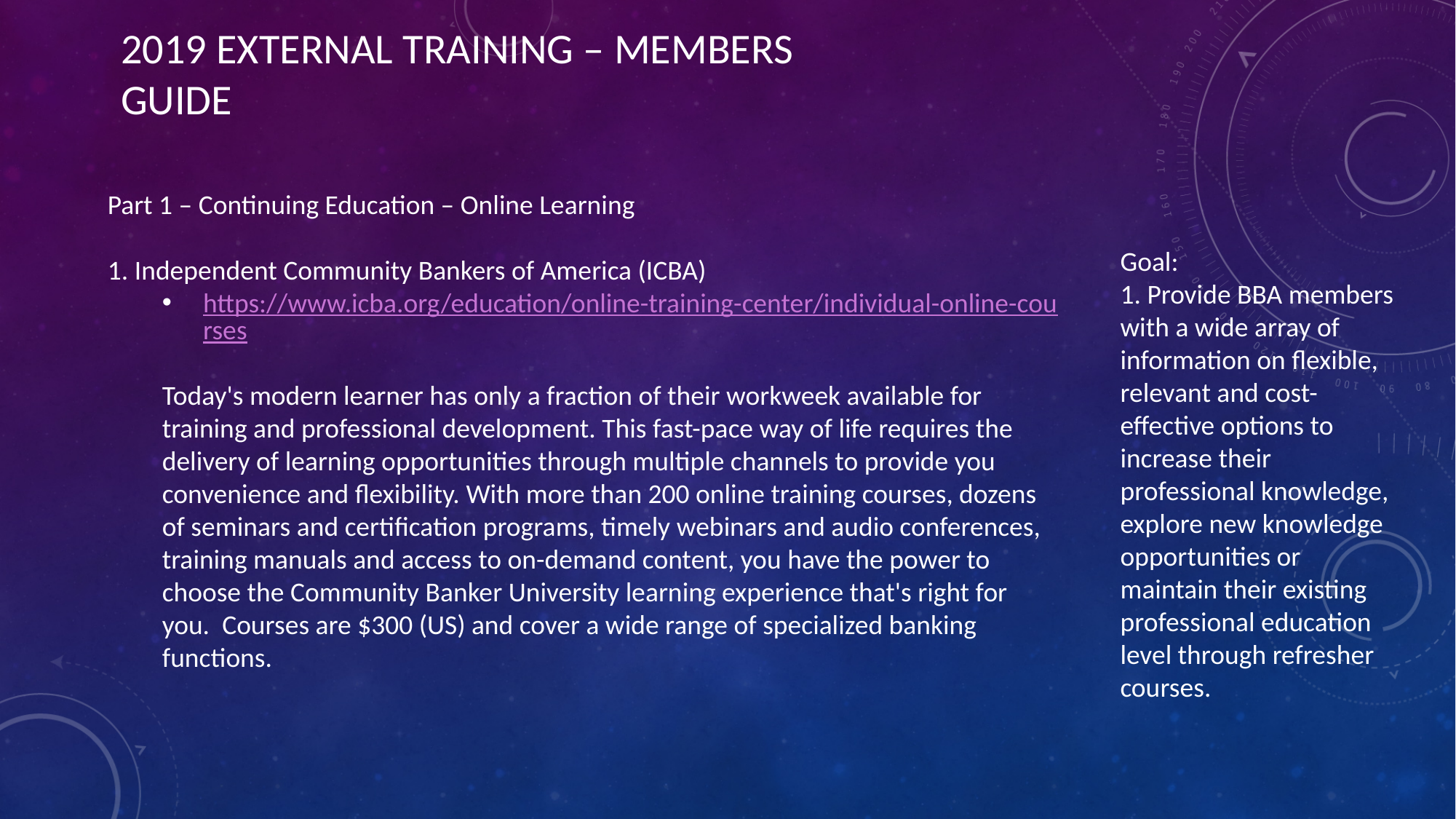

# 2019 External training – members Guide

Part 1 – Continuing Education – Online Learning

1. Independent Community Bankers of America (ICBA)
https://www.icba.org/education/online-training-center/individual-online-courses

Today's modern learner has only a fraction of their workweek available for training and professional development. This fast-pace way of life requires the delivery of learning opportunities through multiple channels to provide you convenience and flexibility. With more than 200 online training courses, dozens of seminars and certification programs, timely webinars and audio conferences, training manuals and access to on-demand content, you have the power to choose the Community Banker University learning experience that's right for you.  Courses are $300 (US) and cover a wide range of specialized banking functions.

Goal:
1. Provide BBA members with a wide array of information on flexible, relevant and cost-effective options to increase their professional knowledge, explore new knowledge opportunities or maintain their existing professional education level through refresher courses.